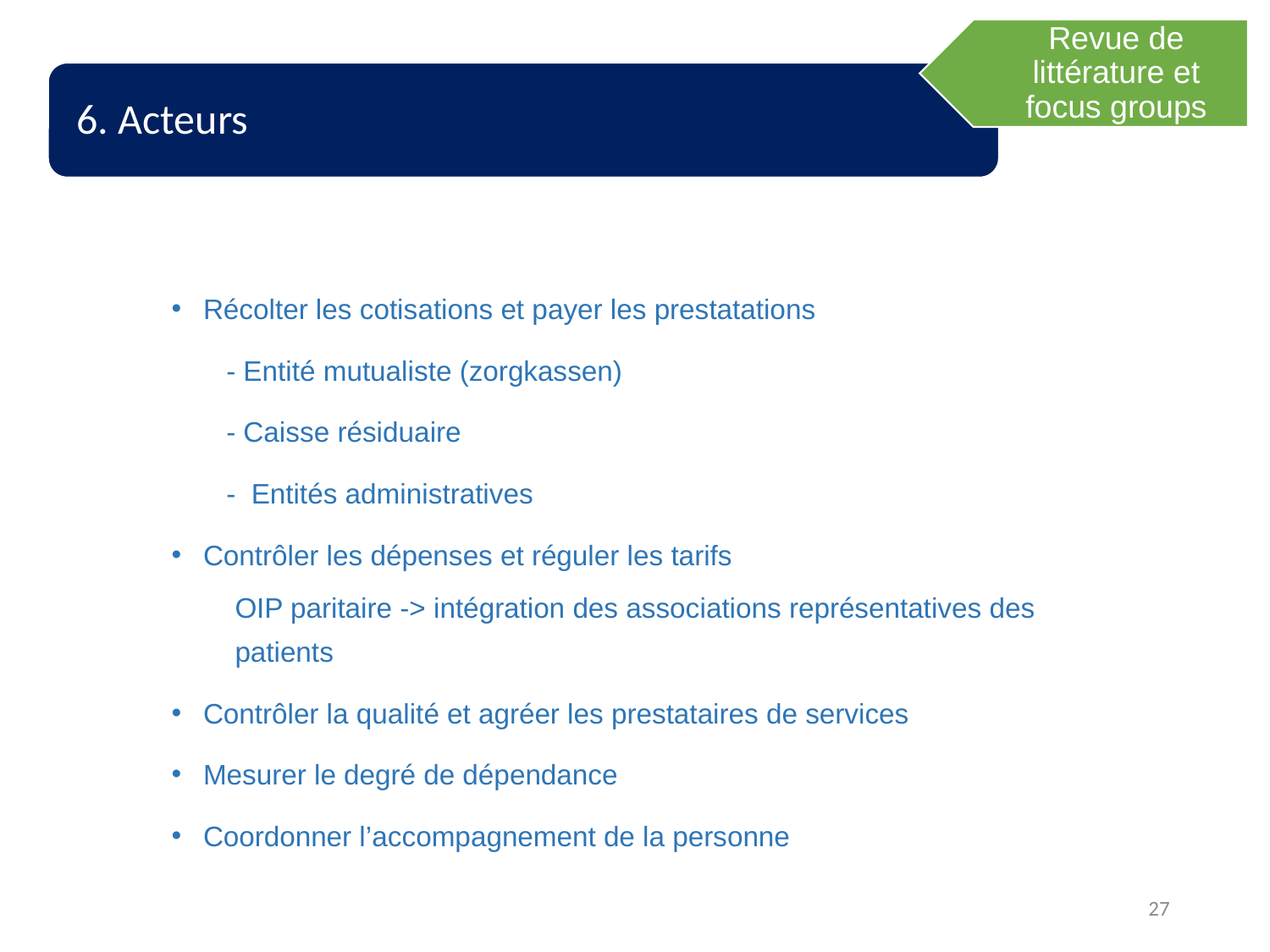

Revue de littérature et focus groups

6. Acteurs
Récolter les cotisations et payer les prestatations
       - Entité mutualiste (zorgkassen)
       - Caisse résiduaire
       -  Entités administratives
Contrôler les dépenses et réguler les tarifs
OIP paritaire -> intégration des associations représentatives des patients
Contrôler la qualité et agréer les prestataires de services
Mesurer le degré de dépendance
Coordonner l’accompagnement de la personne

27